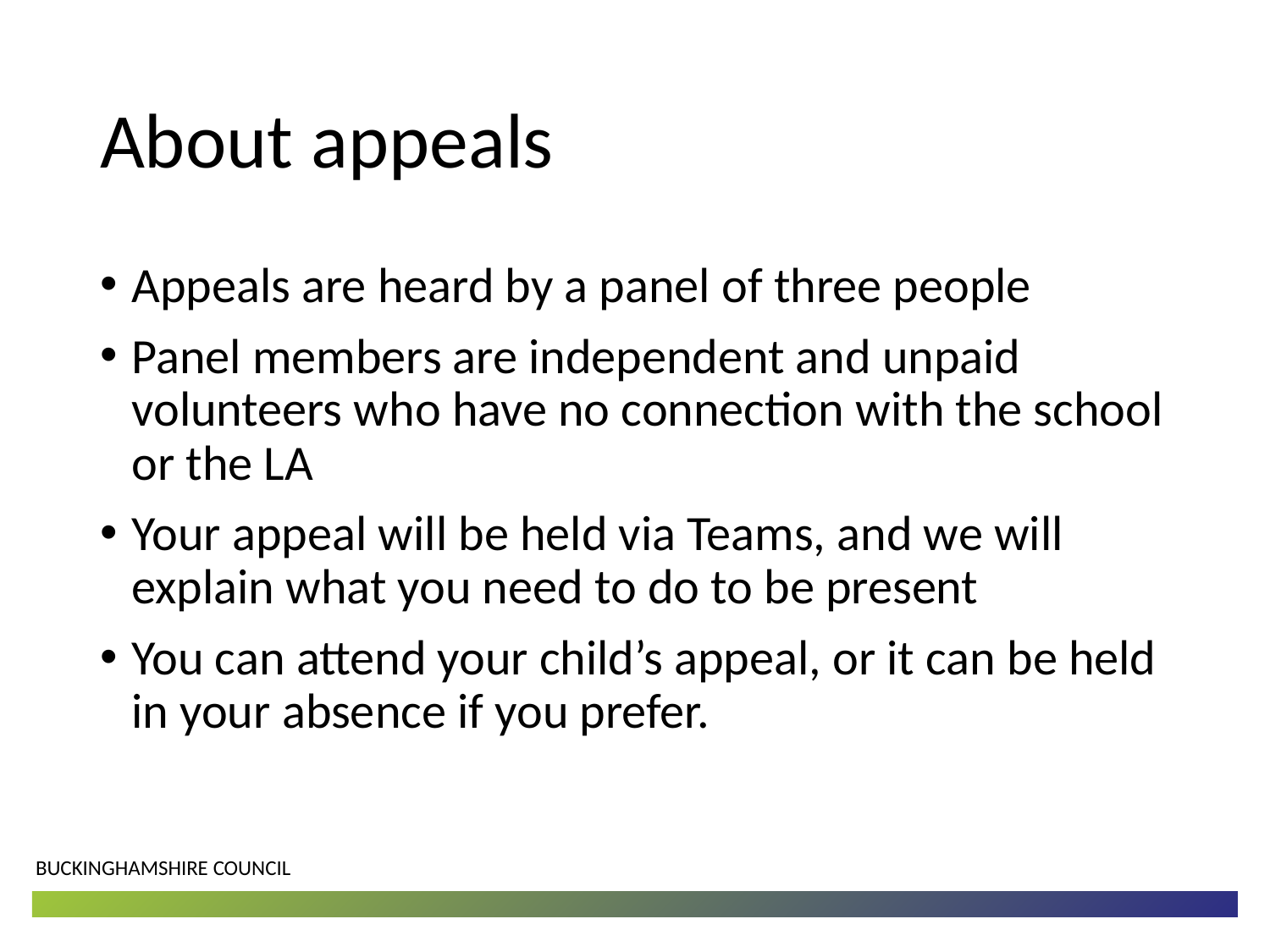

# About appeals
Appeals are heard by a panel of three people
Panel members are independent and unpaid volunteers who have no connection with the school or the LA
Your appeal will be held via Teams, and we will explain what you need to do to be present
You can attend your child’s appeal, or it can be held in your absence if you prefer.